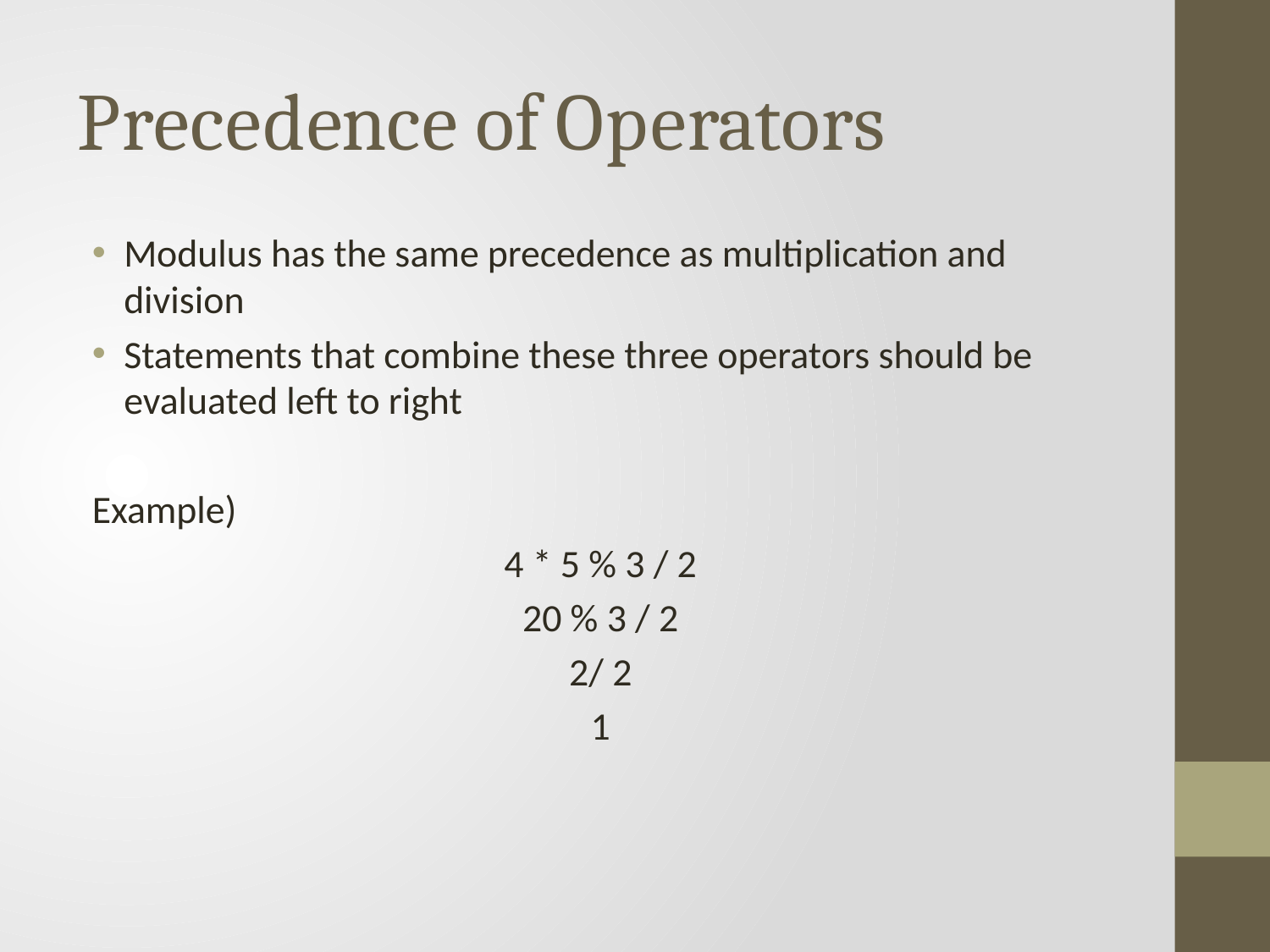

# Precedence of Operators
Modulus has the same precedence as multiplication and division
Statements that combine these three operators should be evaluated left to right

Example)
4 * 5 % 3 / 2
20 % 3 / 2
2/ 2
1